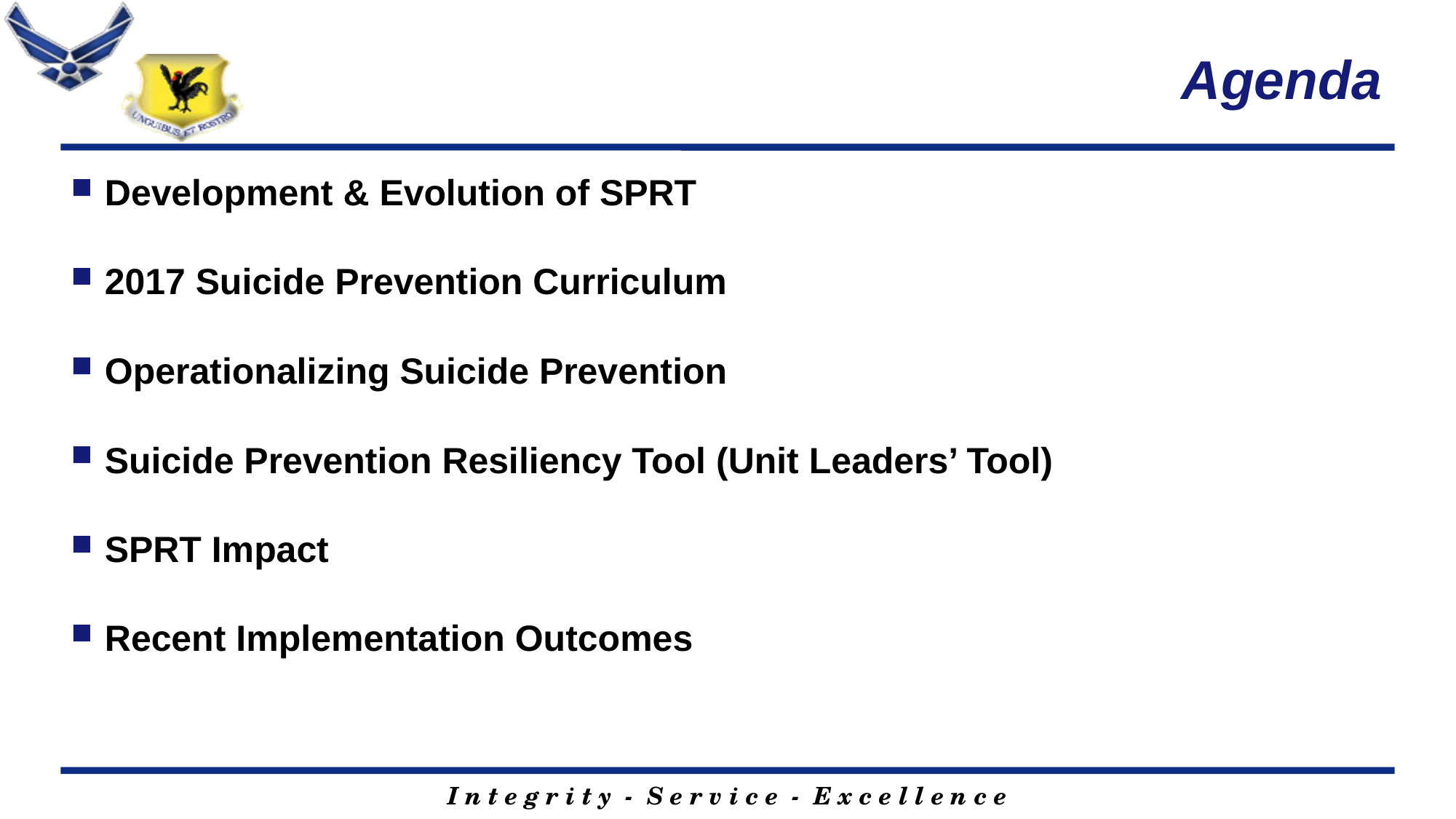

# Agenda
Development & Evolution of SPRT
2017 Suicide Prevention Curriculum
Operationalizing Suicide Prevention
Suicide Prevention Resiliency Tool (Unit Leaders’ Tool)
SPRT Impact
Recent Implementation Outcomes